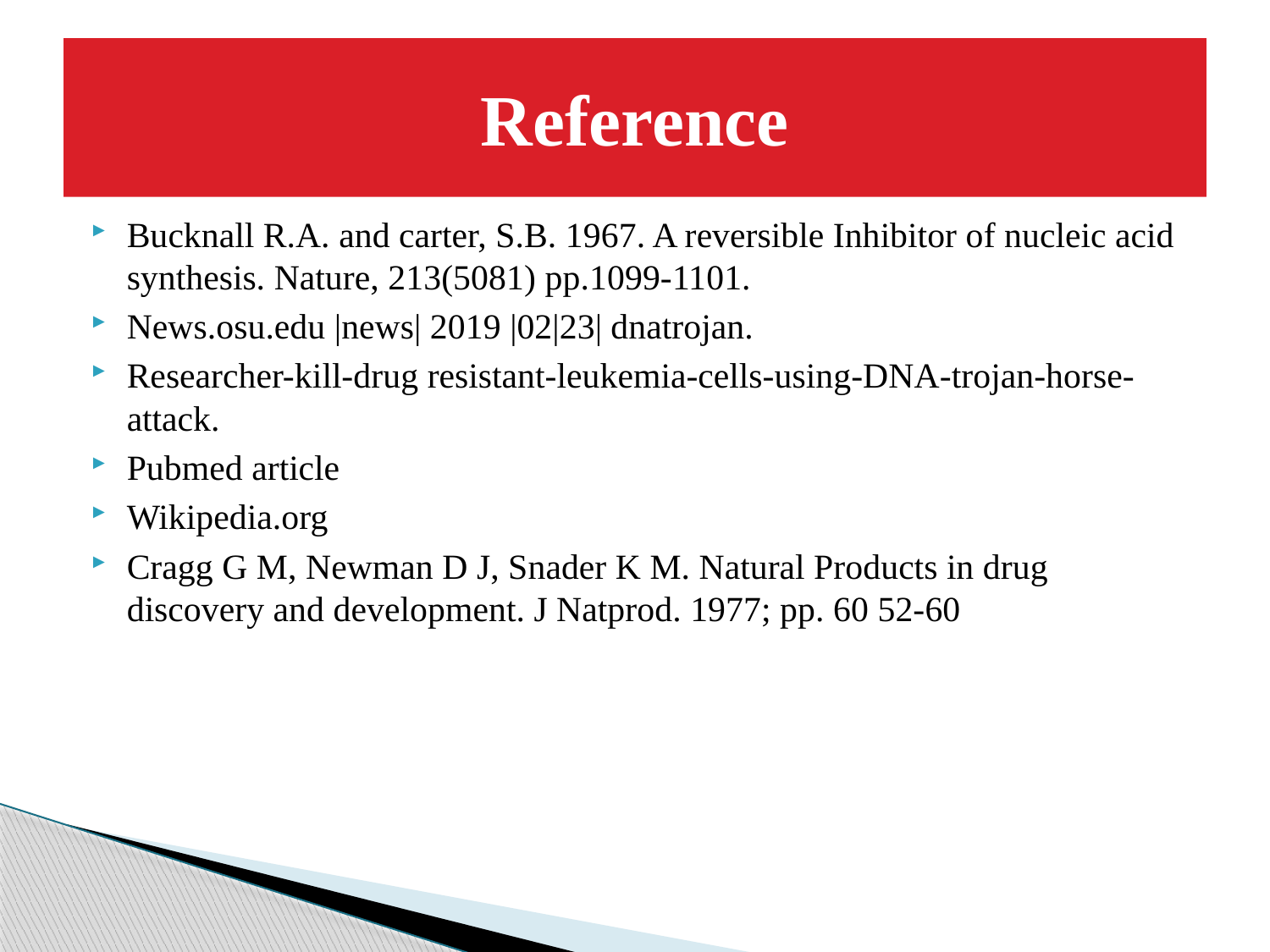

# Reference
Bucknall R.A. and carter, S.B. 1967. A reversible Inhibitor of nucleic acid synthesis. Nature, 213(5081) pp.1099-1101.
News.osu.edu |news| 2019 |02|23| dnatrojan.
Researcher-kill-drug resistant-leukemia-cells-using-DNA-trojan-horse-attack.
Pubmed article
Wikipedia.org
Cragg G M, Newman D J, Snader K M. Natural Products in drug discovery and development. J Natprod. 1977; pp. 60 52-60